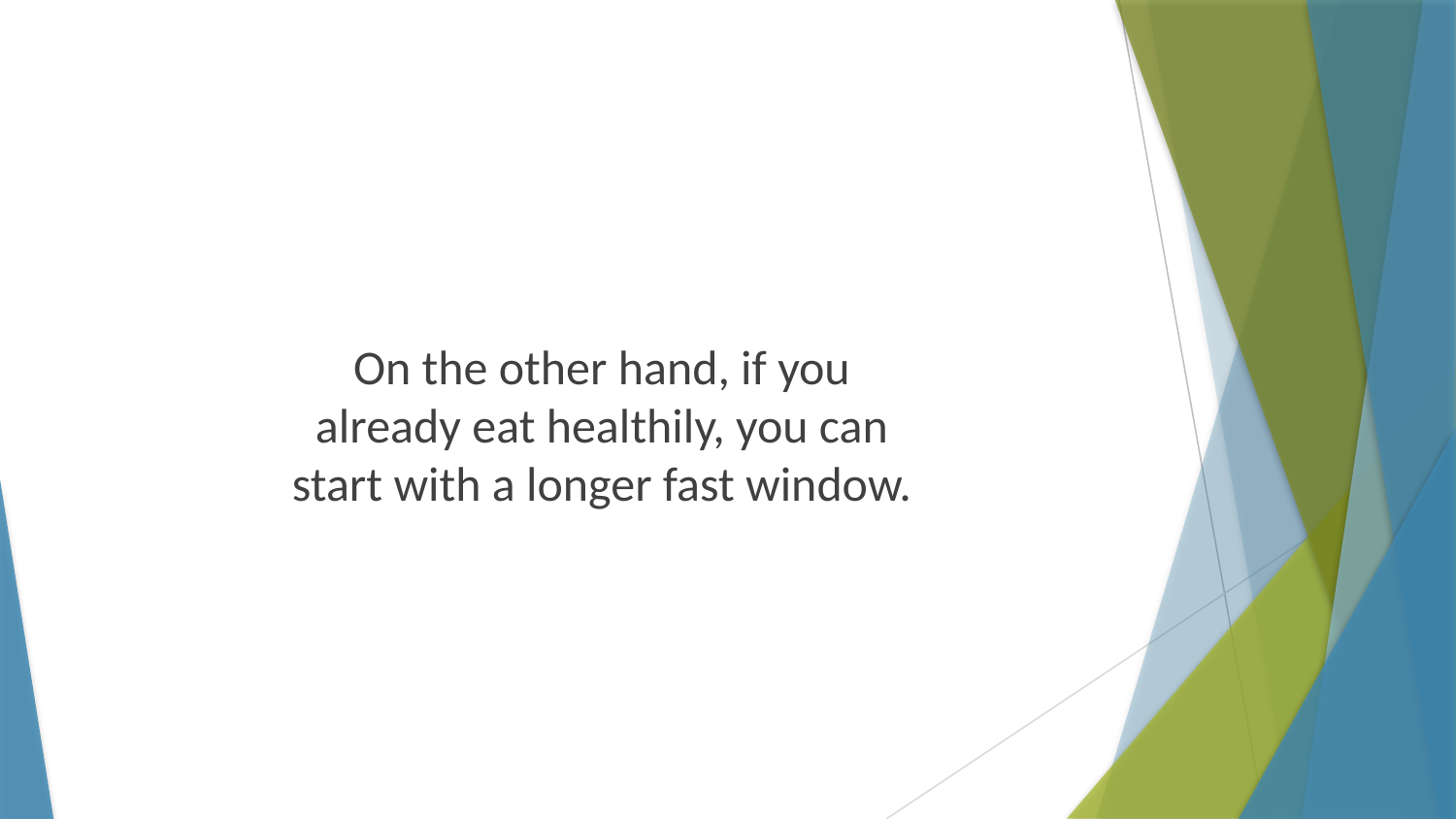

On the other hand, if you already eat healthily, you can start with a longer fast window.